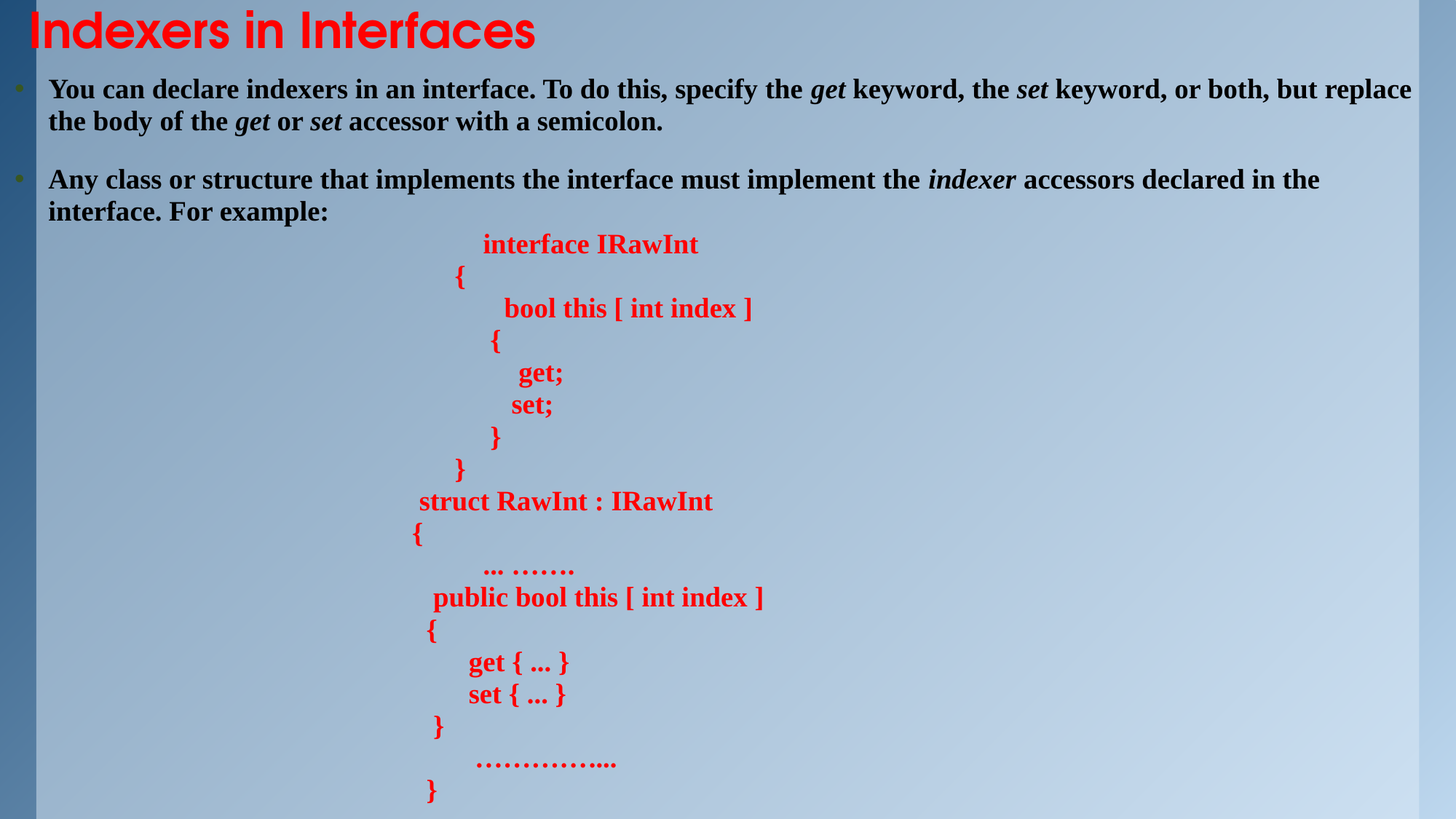

# Indexers in Interfaces
You can declare indexers in an interface. To do this, specify the get keyword, the set keyword, or both, but replace the body of the get or set accessor with a semicolon.
Any class or structure that implements the interface must implement the indexer accessors declared in the interface. For example:
                                                                  interface IRawInt
                                                              {
                                                                     bool this [ int index ]
                                                                   {
                                                                       get;
                                                                      set;
                                                                   }
                                                              }
                                                         struct RawInt : IRawInt
                                                        {
                                                                  ... …….
                                                           public bool this [ int index ]
                                                          {
                                                                get { ... }
                                                                set { ... }
                                                           }
                                                                 …………....
                                                          }